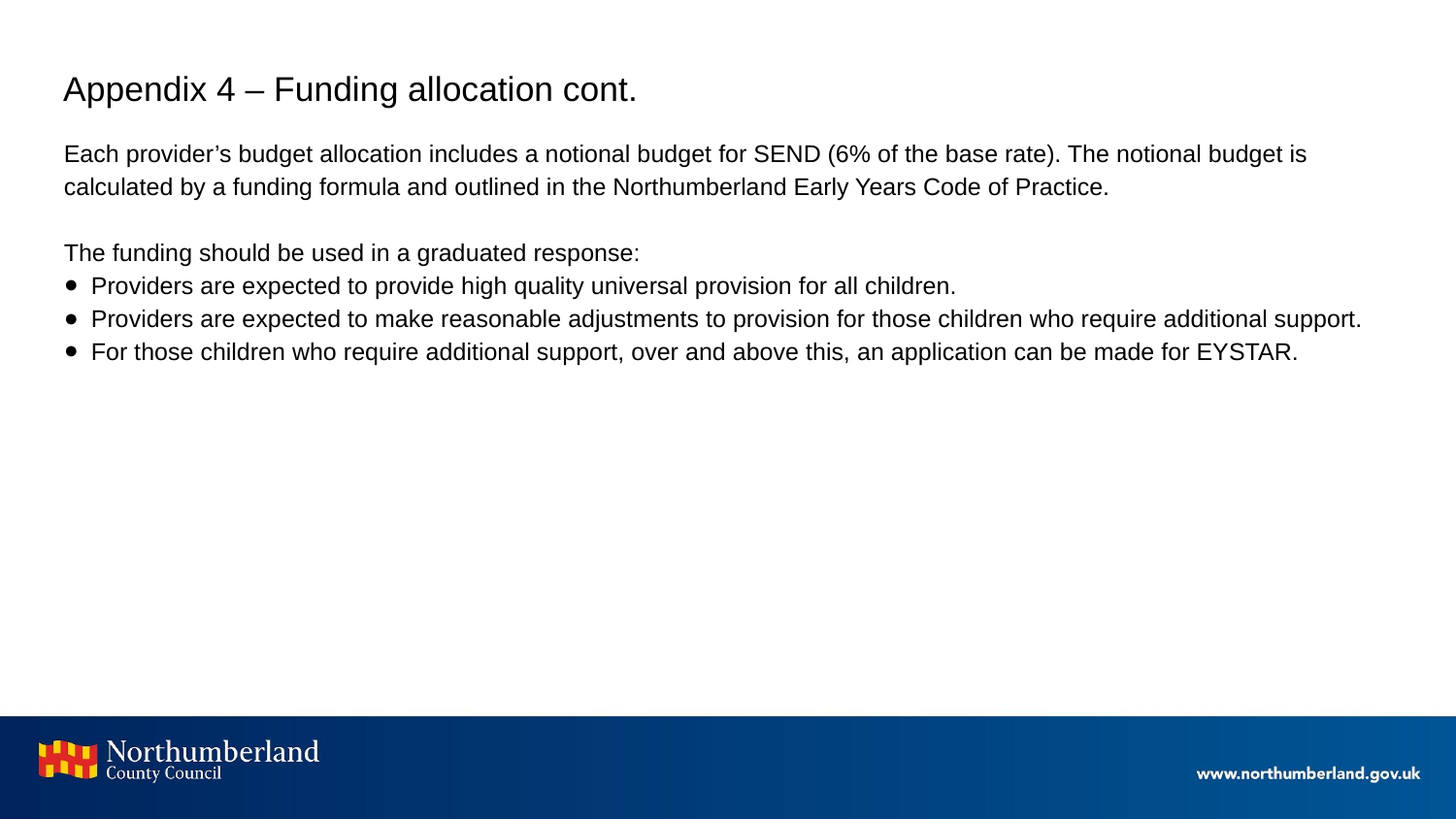

# Appendix 4 – Funding allocation cont.
Each provider’s budget allocation includes a notional budget for SEND (6% of the base rate). The notional budget is calculated by a funding formula and outlined in the Northumberland Early Years Code of Practice.

The funding should be used in a graduated response:
Providers are expected to provide high quality universal provision for all children.
Providers are expected to make reasonable adjustments to provision for those children who require additional support.
For those children who require additional support, over and above this, an application can be made for EYSTAR.